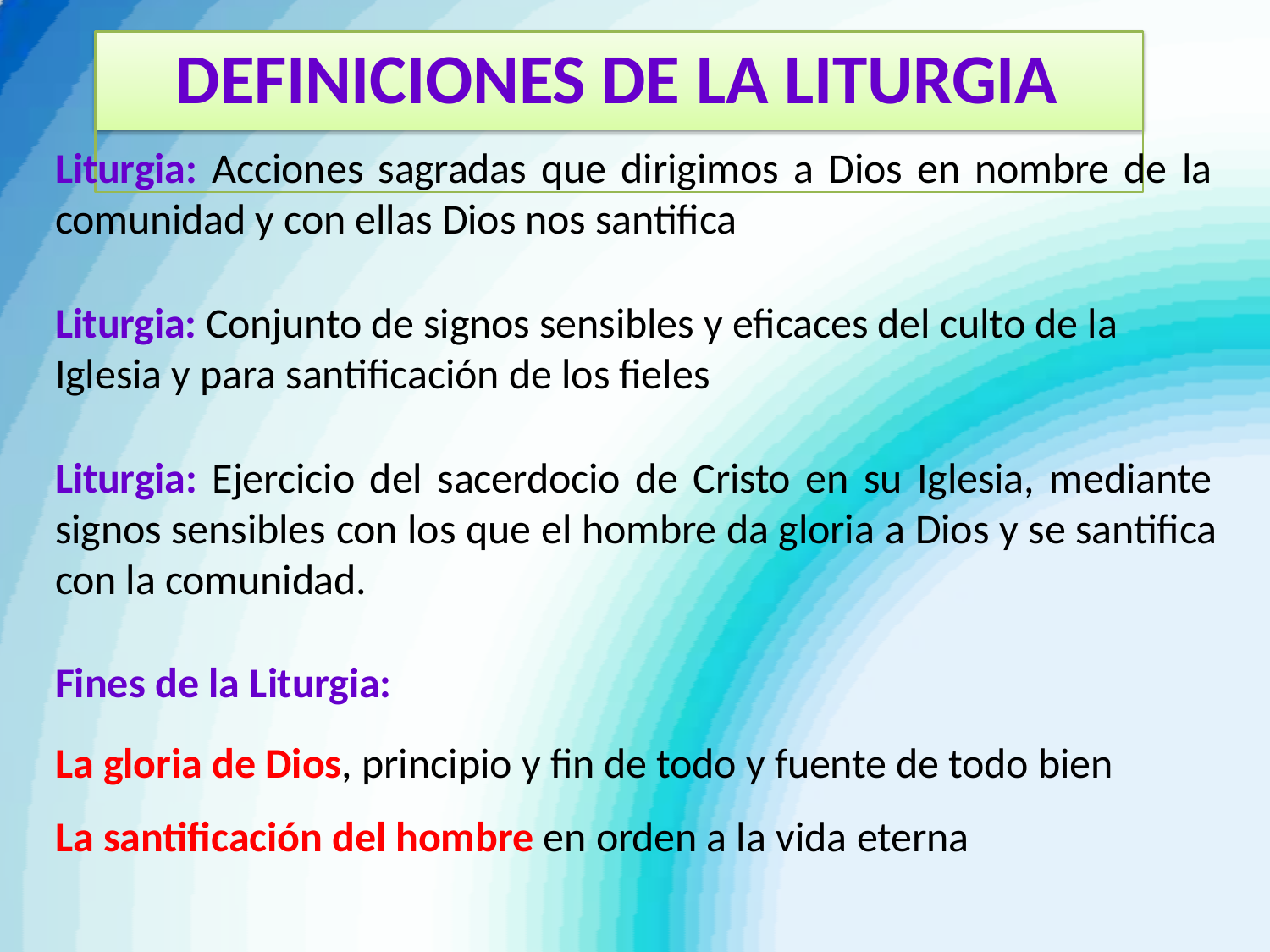

# DEFINICIONES DE LA LITURGIA
Liturgia: Acciones sagradas que dirigimos a Dios en nombre de la  comunidad y con ellas Dios nos santifica

Liturgia: Conjunto de signos sensibles y eficaces del culto de la
Iglesia y para santificación de los fieles

Liturgia: Ejercicio del sacerdocio de Cristo en su Iglesia, mediante  signos sensibles con los que el hombre da gloria a Dios y se santifica  con la comunidad.

Fines de la Liturgia:
La gloria de Dios, principio y fin de todo y fuente de todo bien
La santificación del hombre en orden a la vida eterna